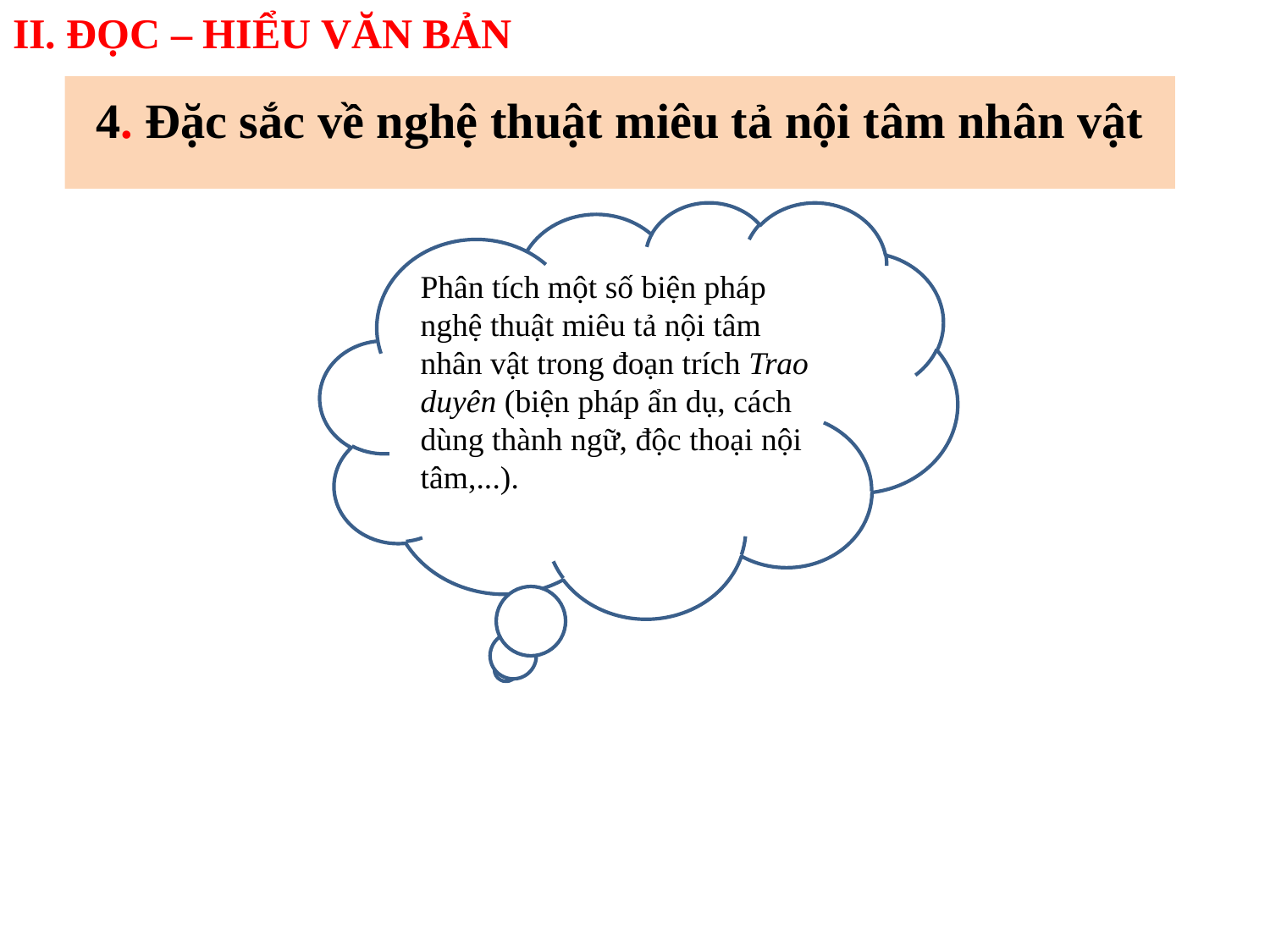

II. ĐỌC – HIỂU VĂN BẢN

# 4. Đặc sắc về nghệ thuật miêu tả nội tâm nhân vật
Phân tích một số biện pháp nghệ thuật miêu tả nội tâm nhân vật trong đoạn trích Trao duyên (biện pháp ẩn dụ, cách dùng thành ngữ, độc thoại nội tâm,...).